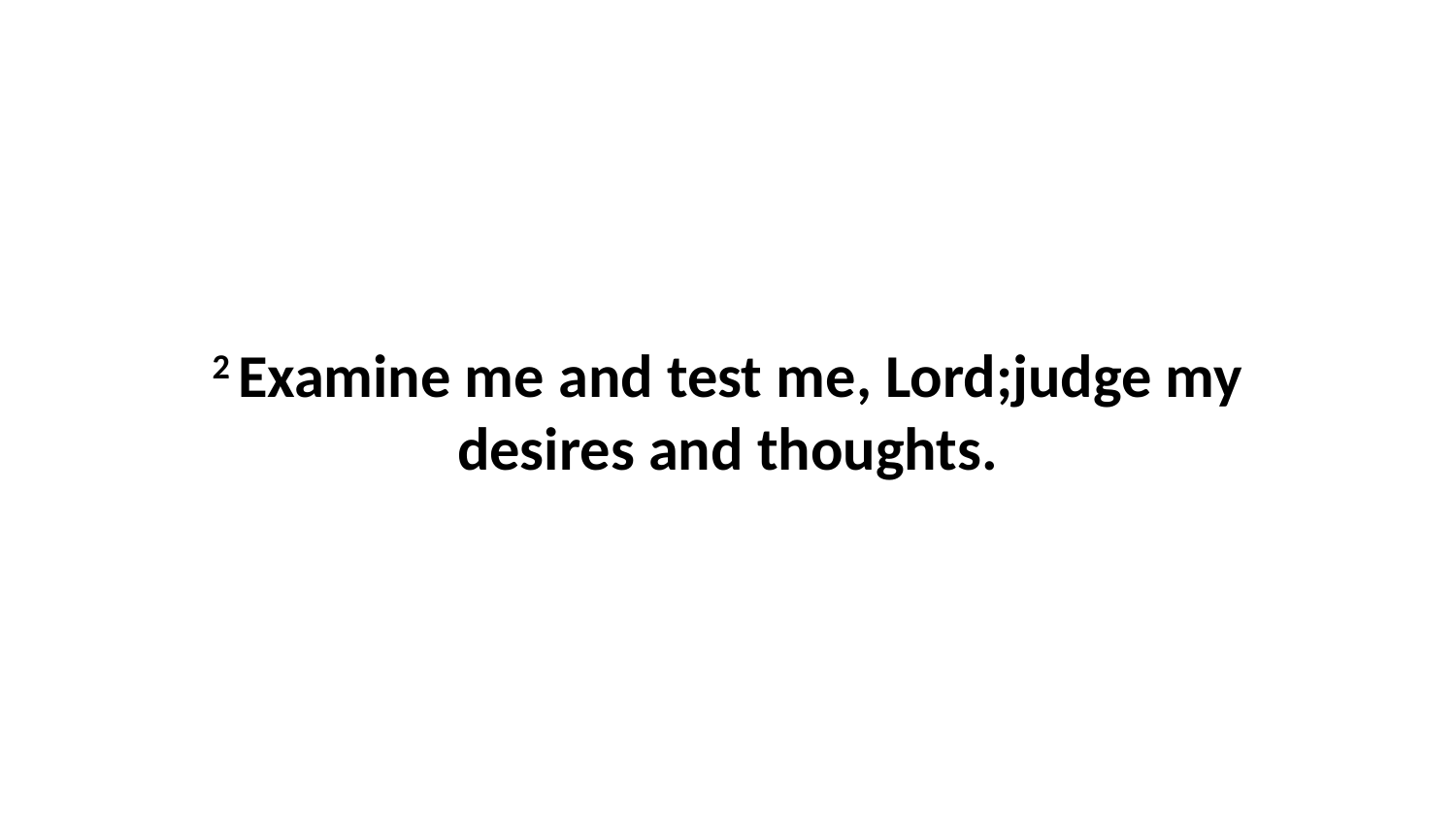

2 Examine me and test me, Lord;judge my desires and thoughts.